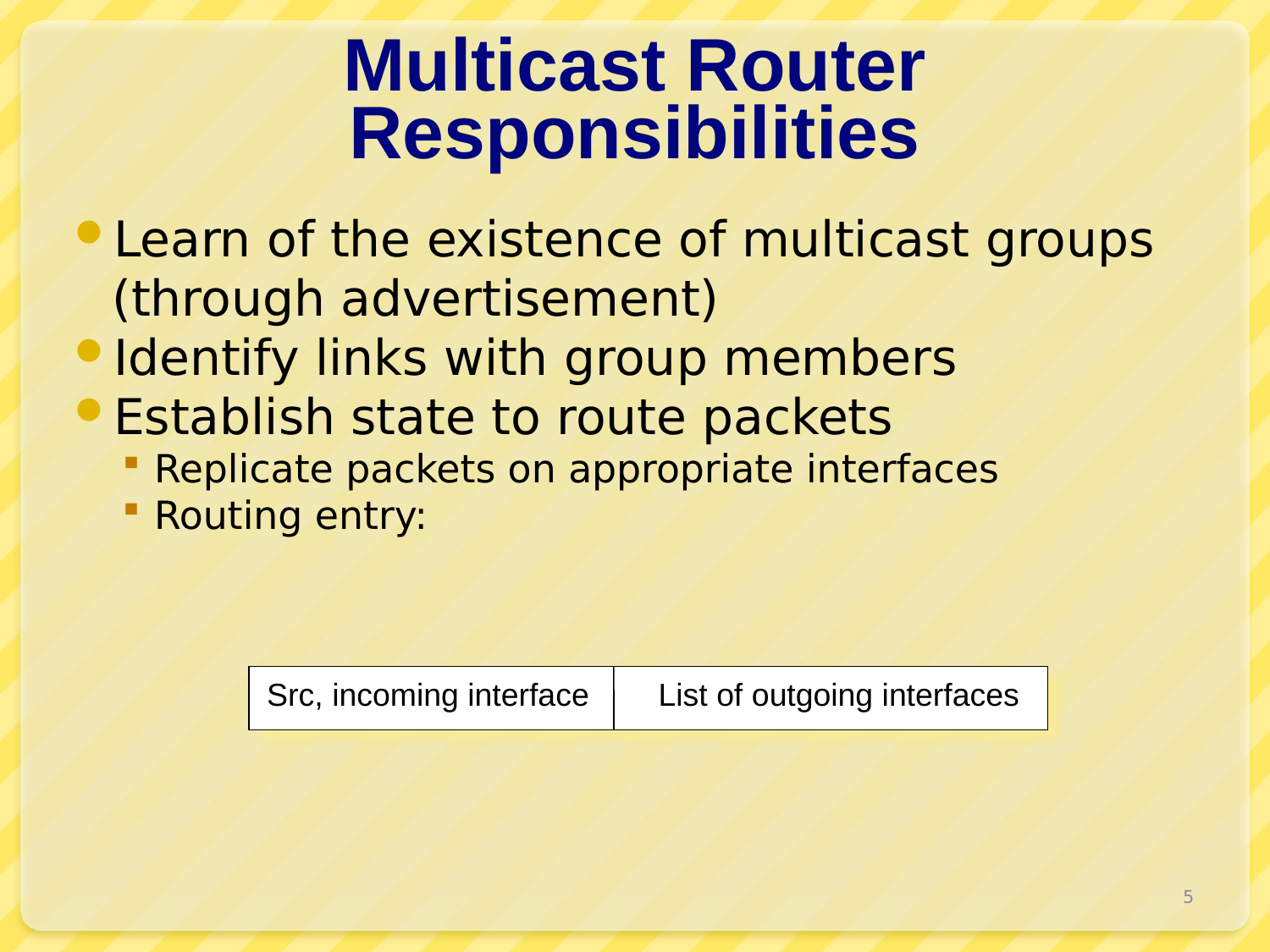

# Multicast Router Responsibilities
Learn of the existence of multicast groups (through advertisement)
Identify links with group members
Establish state to route packets
Replicate packets on appropriate interfaces
Routing entry:

Src, incoming interface
List of outgoing interfaces
5